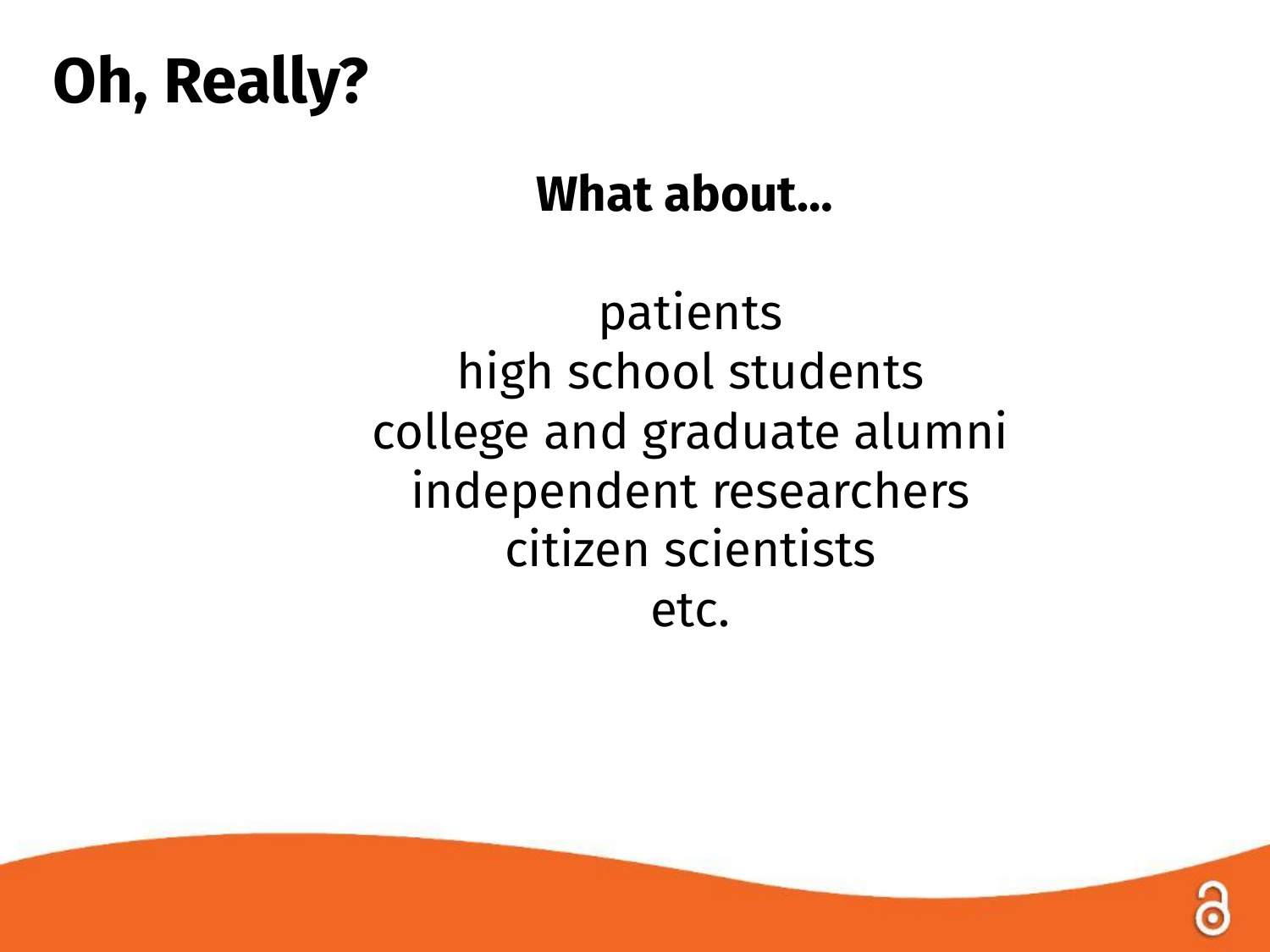

Oh, Really?

What about…

patients
high school students
college and graduate alumni
independent researchers
citizen scientists
etc.